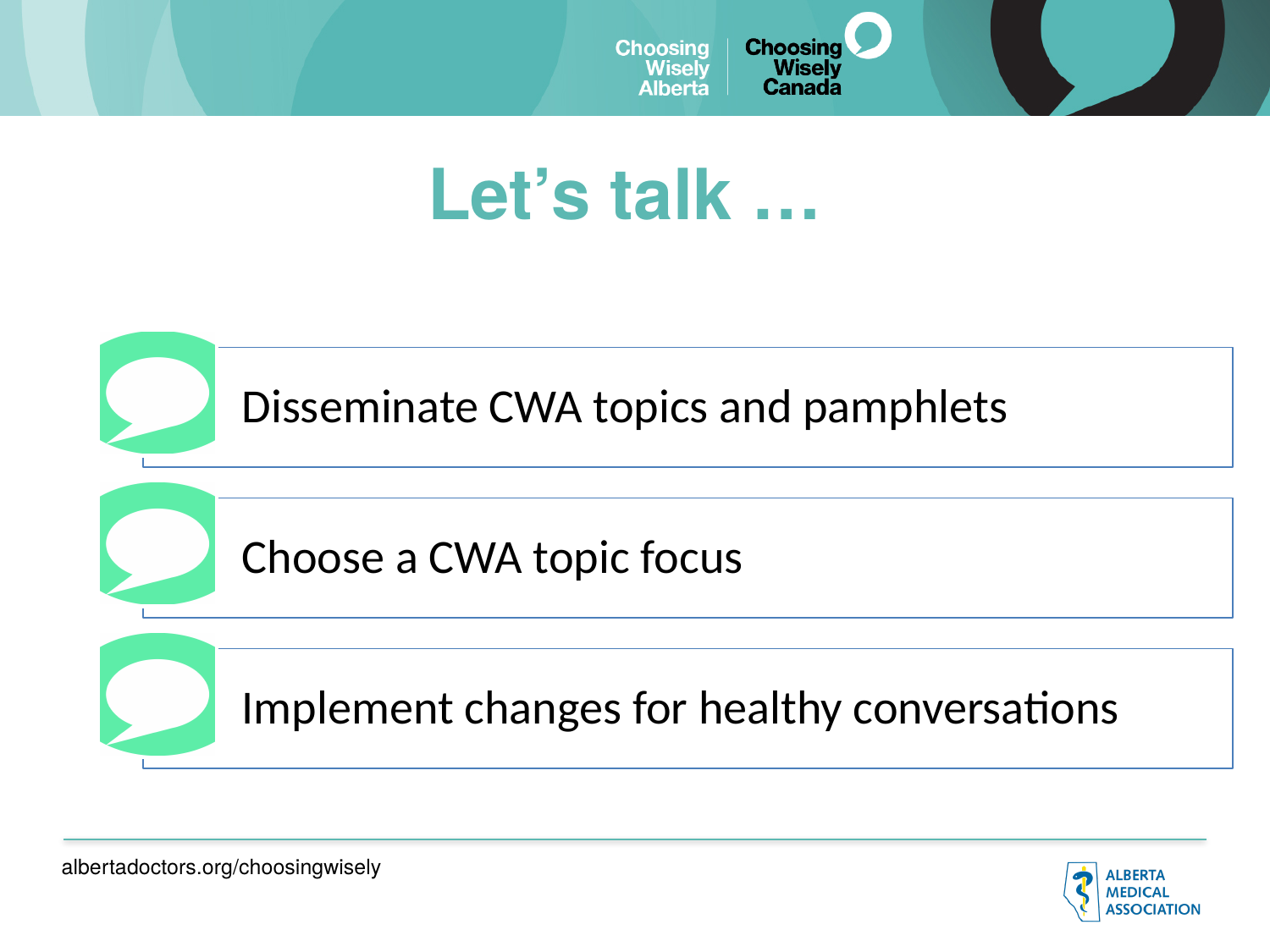

# Let’s talk …

Disseminate CWA topics and pamphlets

Choose a CWA topic focus

Implement changes for healthy conversations